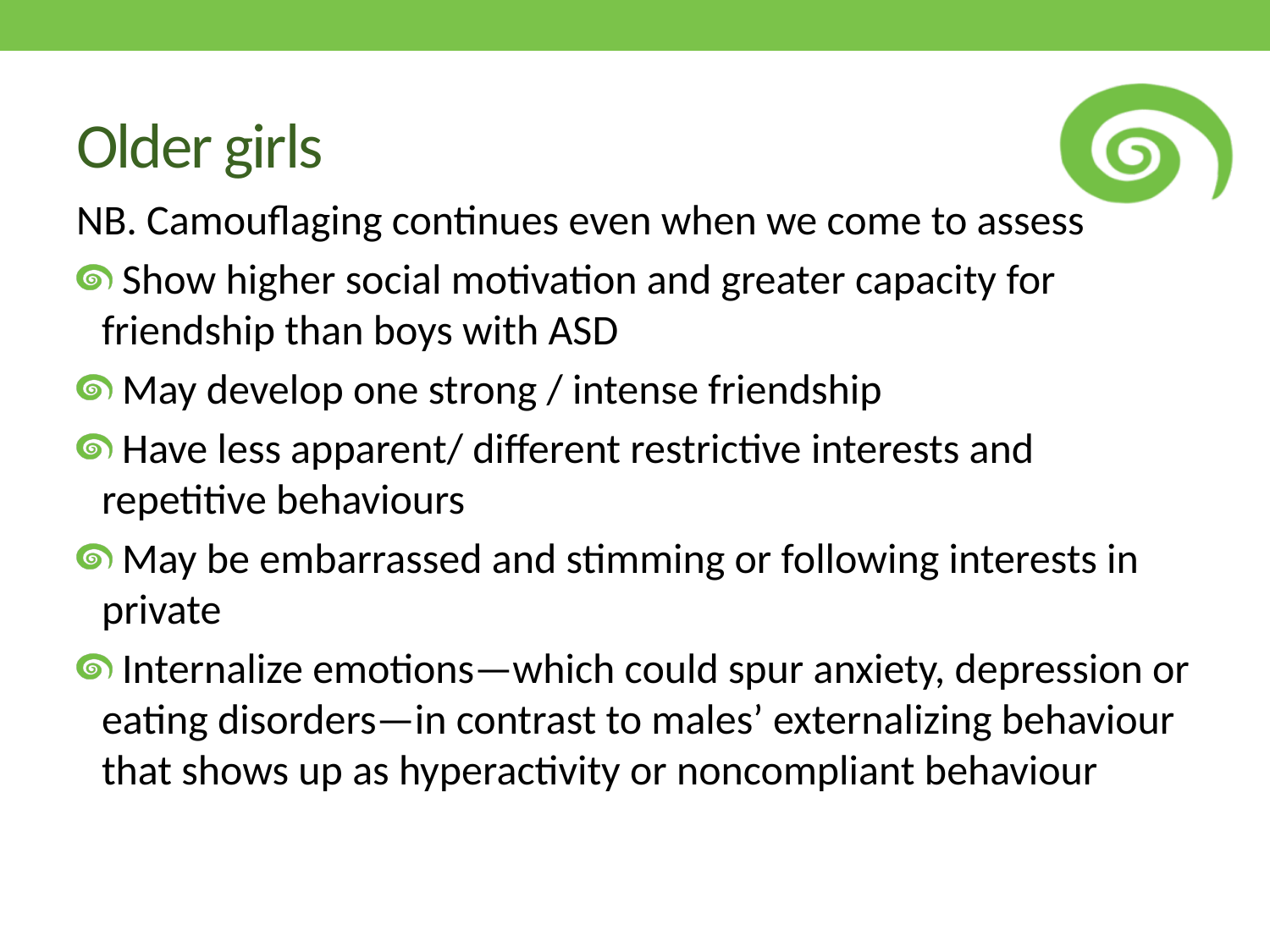

# Older girls
NB. Camouflaging continues even when we come to assess
 Show higher social motivation and greater capacity for friendship than boys with ASD
 May develop one strong / intense friendship
 Have less apparent/ different restrictive interests and repetitive behaviours
 May be embarrassed and stimming or following interests in private
 Internalize emotions—which could spur anxiety, depression or eating disorders—in contrast to males’ externalizing behaviour that shows up as hyperactivity or noncompliant behaviour